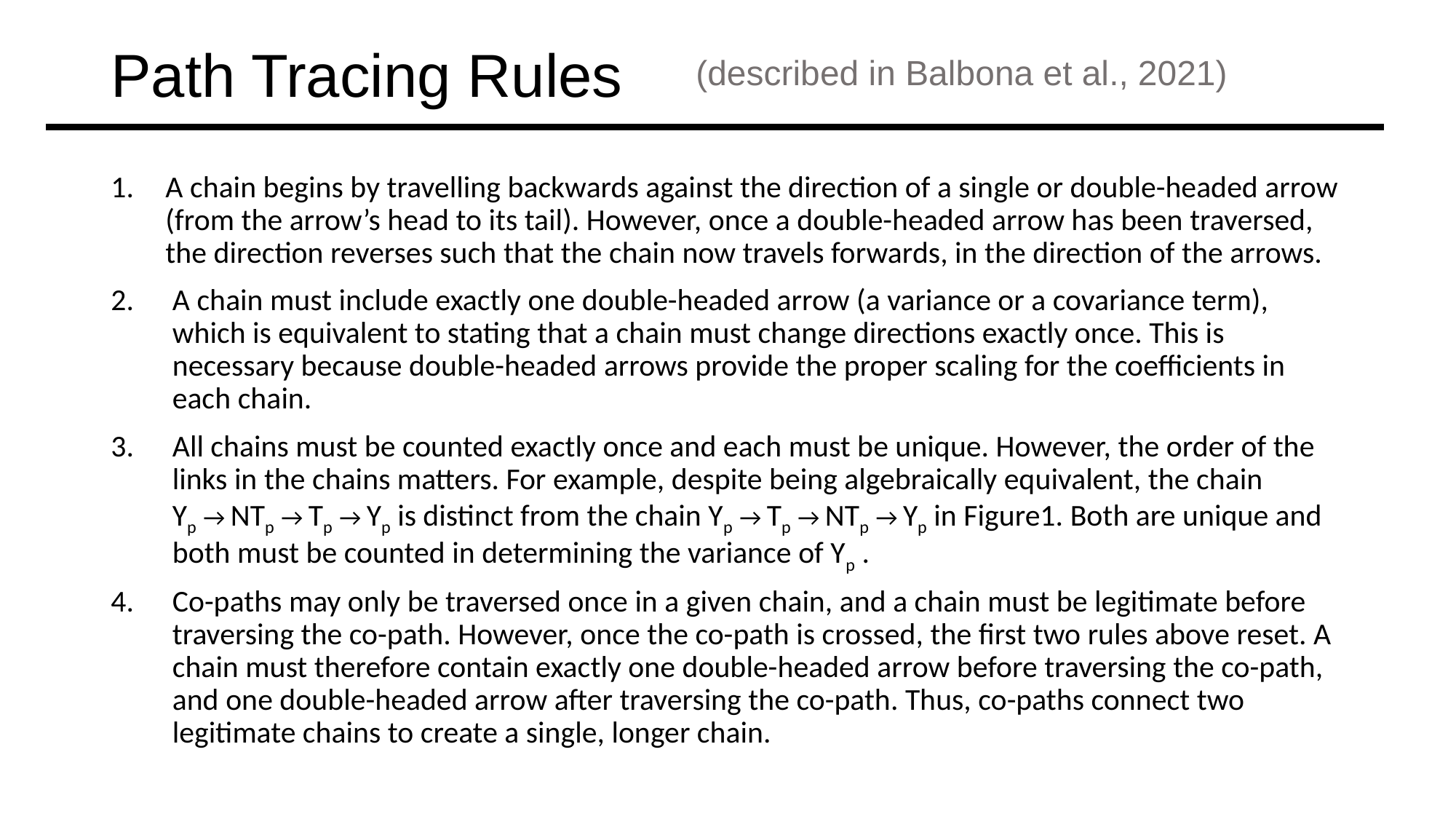

Path Tracing Rules
(described in Balbona et al., 2021)

A chain begins by travelling backwards against the direction of a single or double-headed arrow (from the arrow’s head to its tail). However, once a double-headed arrow has been traversed, the direction reverses such that the chain now travels forwards, in the direction of the arrows.
A chain must include exactly one double-headed arrow (a variance or a covariance term), which is equivalent to stating that a chain must change directions exactly once. This is necessary because double-headed arrows provide the proper scaling for the coefficients in each chain.
All chains must be counted exactly once and each must be unique. However, the order of the links in the chains matters. For example, despite being algebraically equivalent, the chain
Yp → NTp → Tp → Yp is distinct from the chain Yp → Tp → NTp → Yp in Figure1. Both are unique and both must be counted in determining the variance of Yp .
Co-paths may only be traversed once in a given chain, and a chain must be legitimate before traversing the co-path. However, once the co-path is crossed, the first two rules above reset. A chain must therefore contain exactly one double-headed arrow before traversing the co-path, and one double-headed arrow after traversing the co-path. Thus, co-paths connect two legitimate chains to create a single, longer chain.